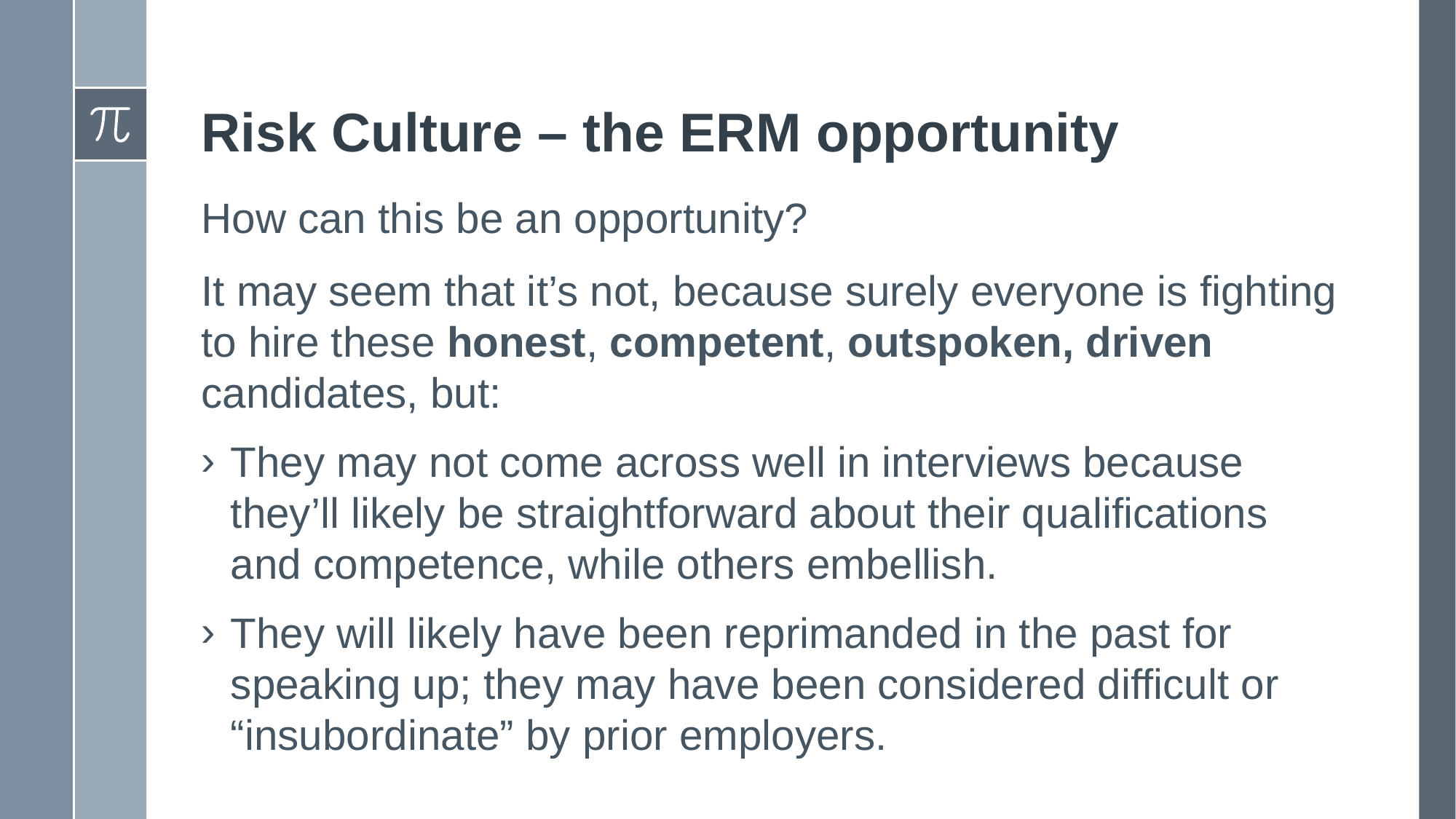

# Risk Culture – the ERM opportunity
How can this be an opportunity?
It may seem that it’s not, because surely everyone is fighting to hire these honest, competent, outspoken, driven candidates, but:
They may not come across well in interviews because they’ll likely be straightforward about their qualifications and competence, while others embellish.
They will likely have been reprimanded in the past for speaking up; they may have been considered difficult or “insubordinate” by prior employers.